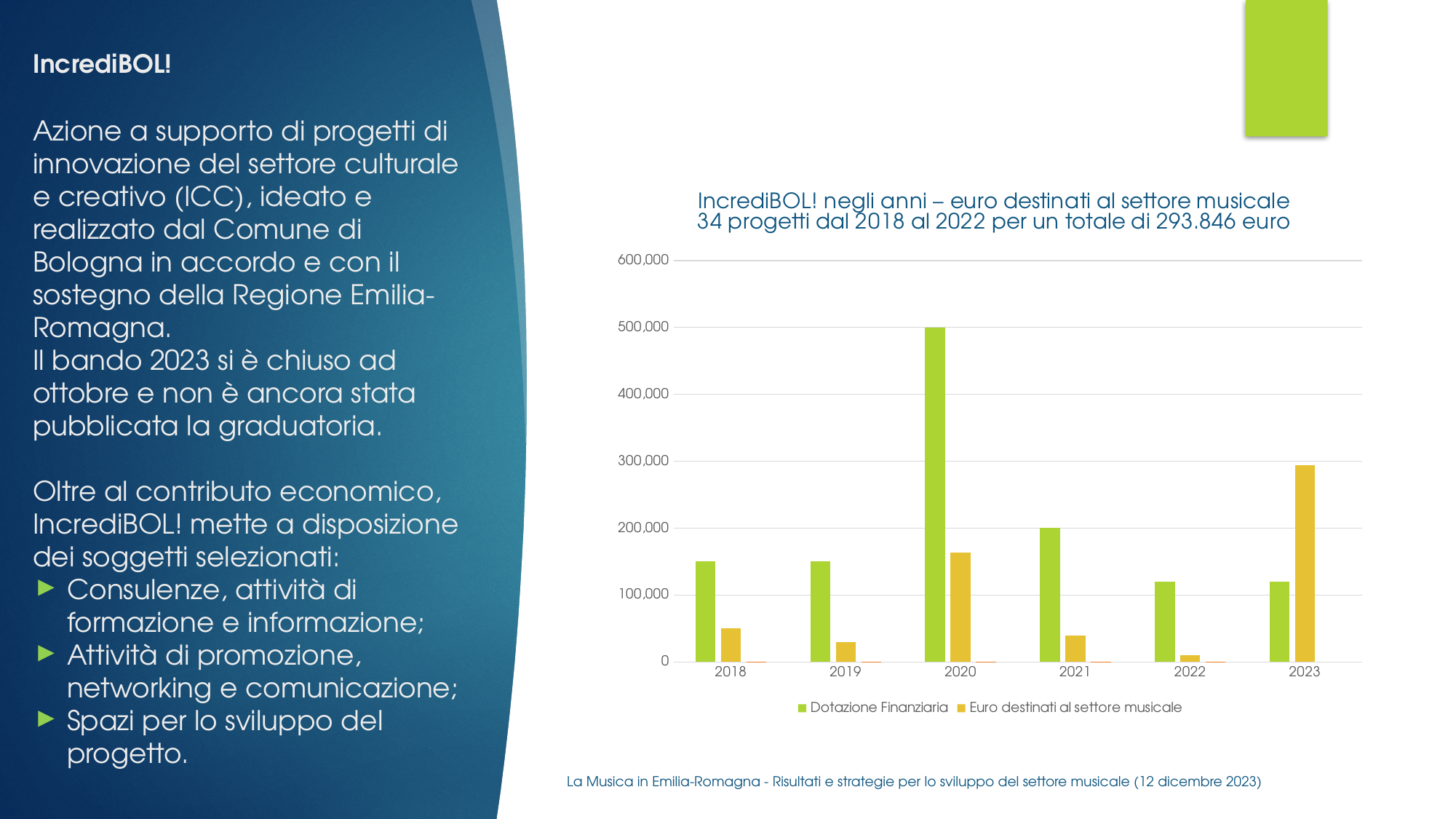

# IncrediBOL!
Azione a supporto di progetti di innovazione del settore culturale e creativo (ICC), ideato e realizzato dal Comune di Bologna in accordo e con il sostegno della Regione Emilia-Romagna.
Il bando 2023 si è chiuso ad ottobre e non è ancora stata pubblicata la graduatoria.
Oltre al contributo economico, IncrediBOL! mette a disposizione dei soggetti selezionati:
Consulenze, attività di formazione e informazione;
Attività di promozione, networking e comunicazione;
Spazi per lo sviluppo del progetto.

### Chart: IncrediBOL! negli anni – euro destinati al settore musicale 34 progetti dal 2018 al 2022 per un totale di 293.846 euro

| Category | Dotazione Finanziaria | Euro destinati al settore musicale | N. progetti di musica finanziati |
|---|---|---|---|
| 2018 | 150000.0 | 50000.0 | 5.0 |
| 2019 | 150000.0 | 30000.0 | 3.0 |
| 2020 | 500000.0 | 163846.0 | 11.0 |
| 2021 | 200000.0 | 40000.0 | 4.0 |
| 2022 | 120000.0 | 10000.0 | 1.0 |
| 2023 | 120000.0 | 293846.0 | None |
La Musica in Emilia-Romagna - Risultati e strategie per lo sviluppo del settore musicale (12 dicembre 2023)